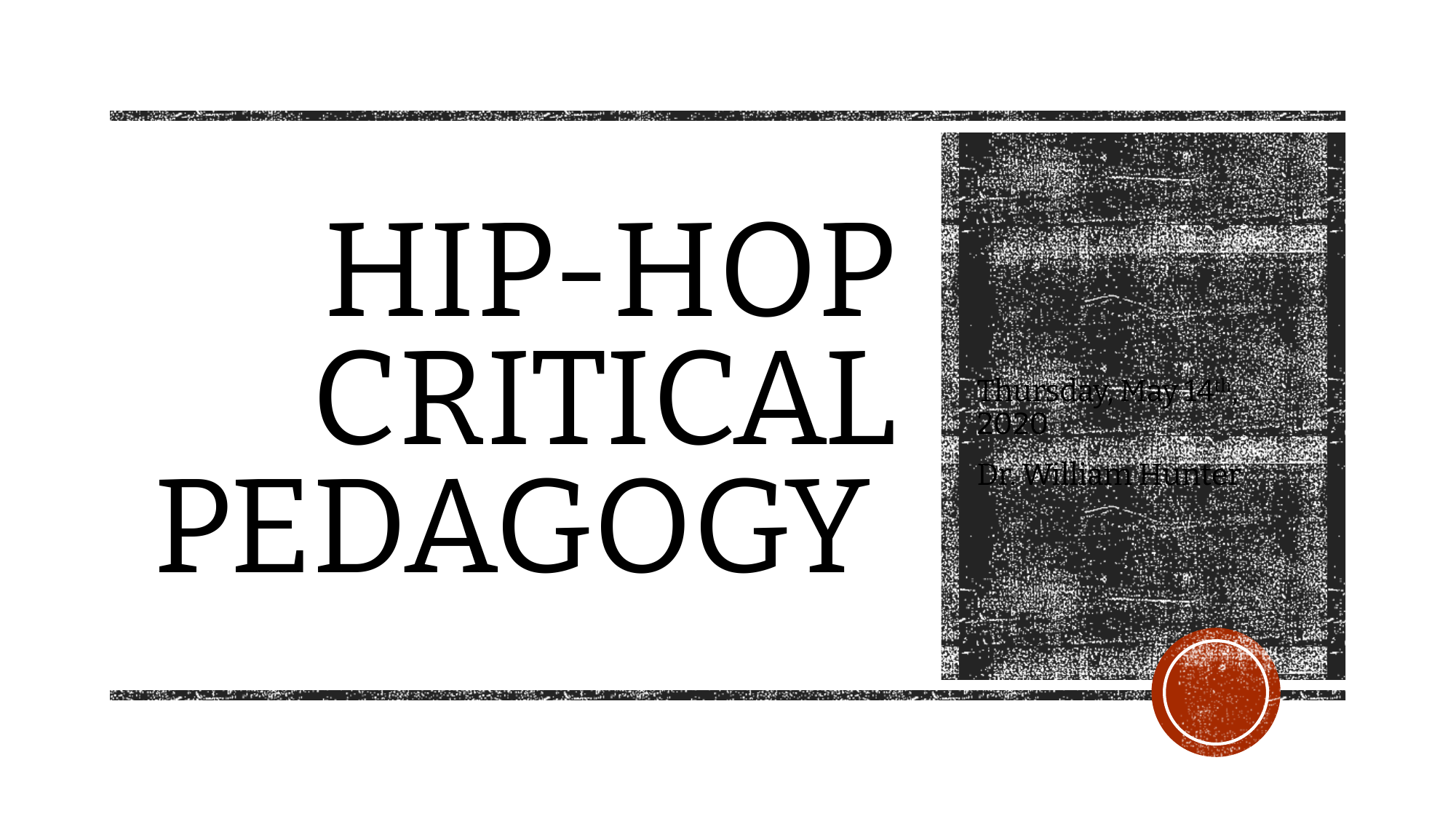

# Hip-Hop Critical Pedagogy

Thursday, May 14th, 2020
Dr. William Hunter